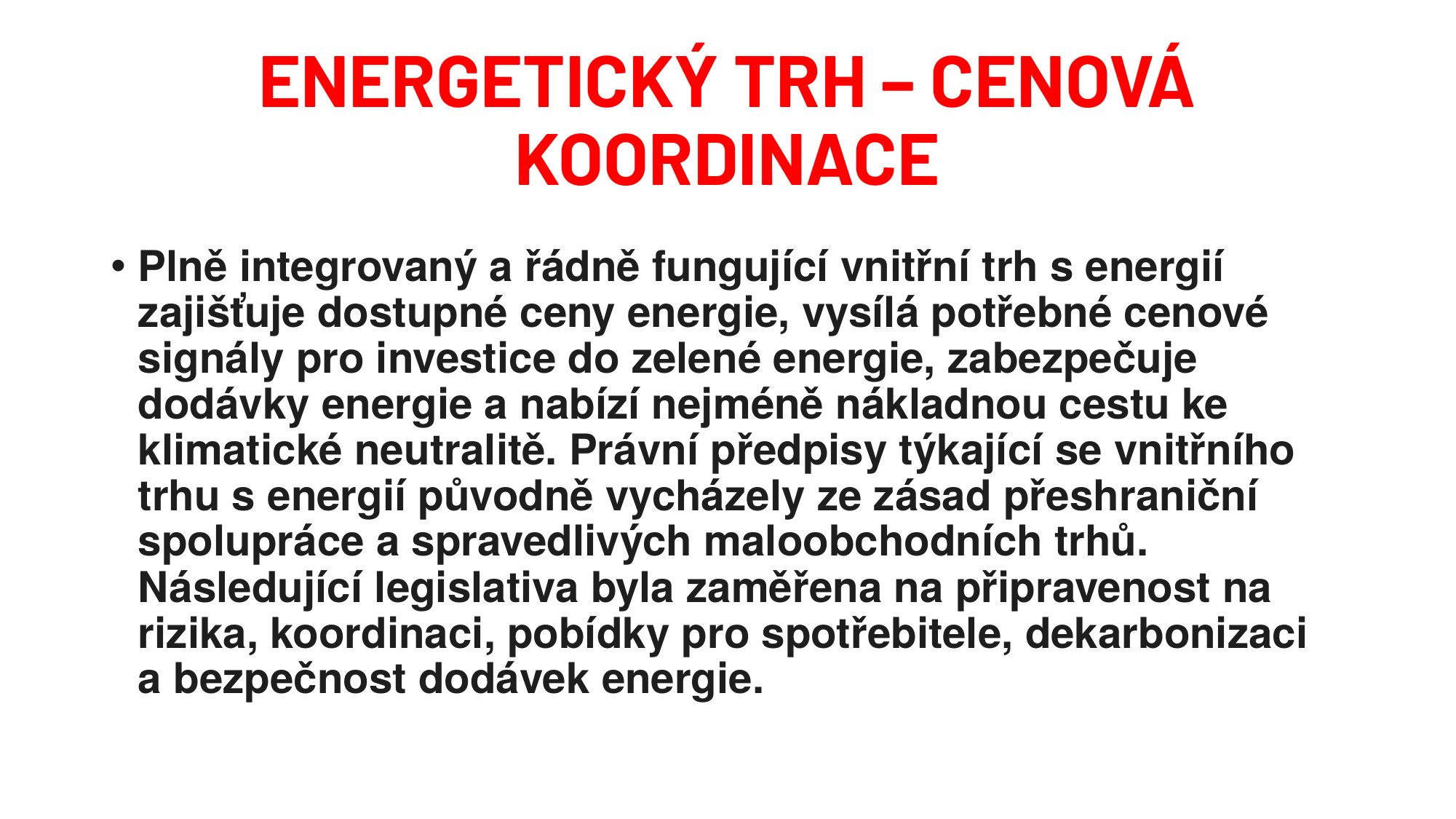

# ENERGETICKÝ TRH – CENOVÁ KOORDINACE
Plně integrovaný a řádně fungující vnitřní trh s energií zajišťuje dostupné ceny energie, vysílá potřebné cenové signály pro investice do zelené energie, zabezpečuje dodávky energie a nabízí nejméně nákladnou cestu ke klimatické neutralitě. Právní předpisy týkající se vnitřního trhu s energií původně vycházely ze zásad přeshraniční spolupráce a spravedlivých maloobchodních trhů. Následující legislativa byla zaměřena na připravenost na rizika, koordinaci, pobídky pro spotřebitele, dekarbonizaci a bezpečnost dodávek energie.